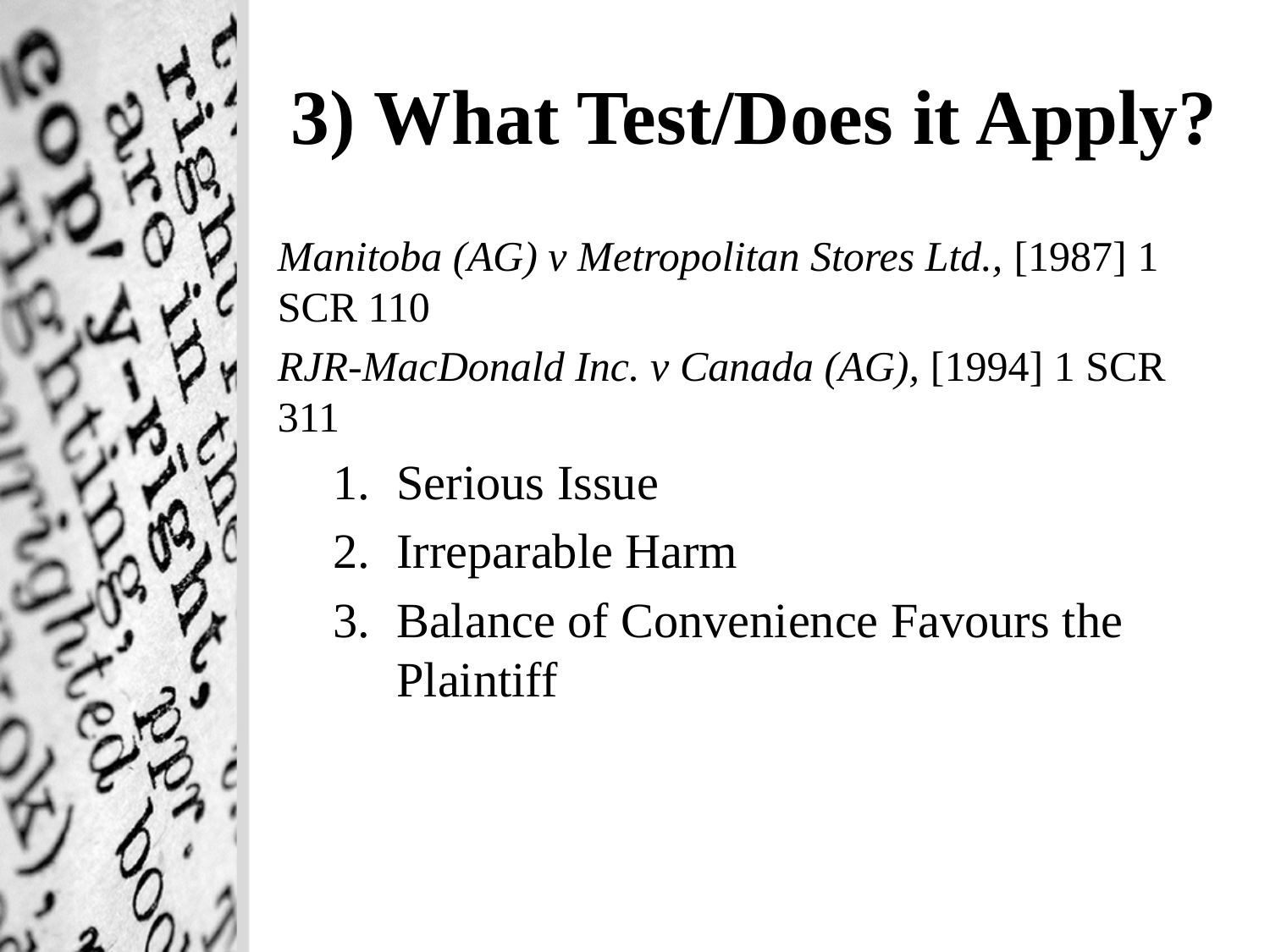

# 3) What Test/Does it Apply?
Manitoba (AG) v Metropolitan Stores Ltd., [1987] 1 SCR 110
RJR-MacDonald Inc. v Canada (AG), [1994] 1 SCR 311
Serious Issue
Irreparable Harm
Balance of Convenience Favours the Plaintiff